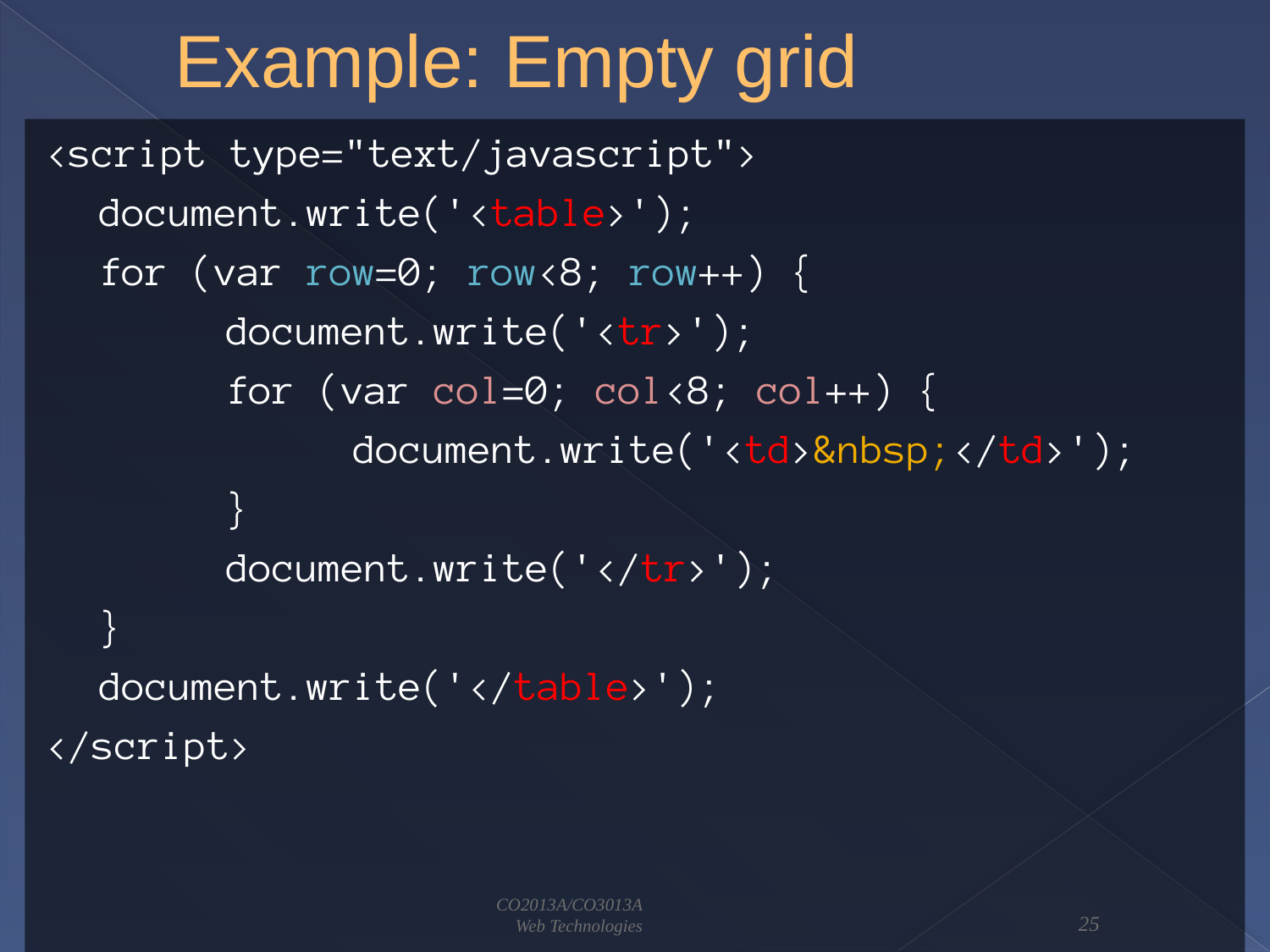

# Example: Empty grid
<script type="text/javascript">
	document.write('<table>');
	for (var row=0; row<8; row++) {
		document.write('<tr>');
		for (var col=0; col<8; col++) {
			document.write('<td>&nbsp;</td>');
		}
		document.write('</tr>');
	}
	document.write('</table>');
</script>
CO2013A/CO3013A
Web Technologies
25